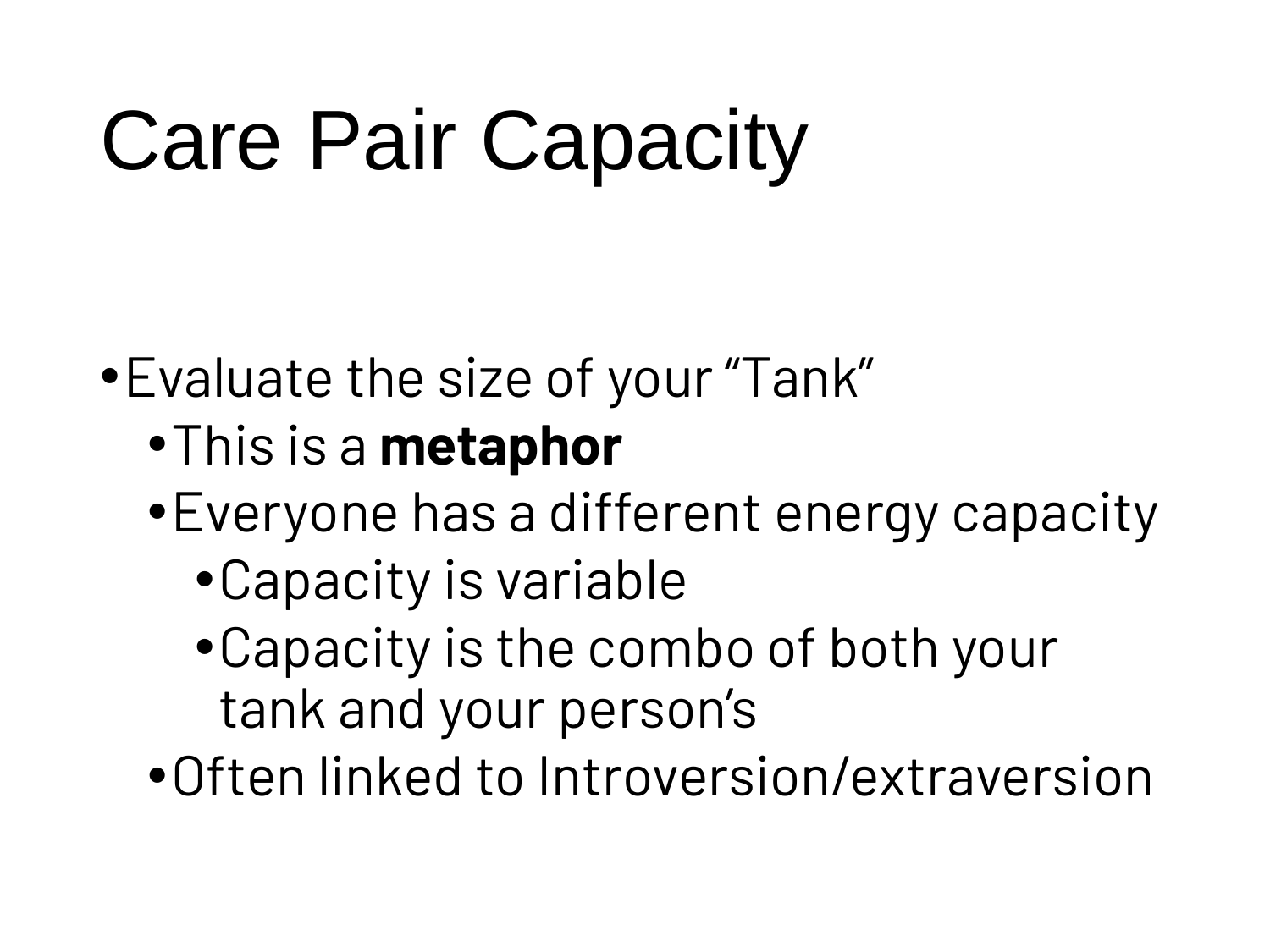

# Care Pair Capacity
Evaluate the size of your “Tank”
This is a metaphor
Everyone has a different energy capacity
Capacity is variable
Capacity is the combo of both your tank and your person’s
Often linked to Introversion/extraversion